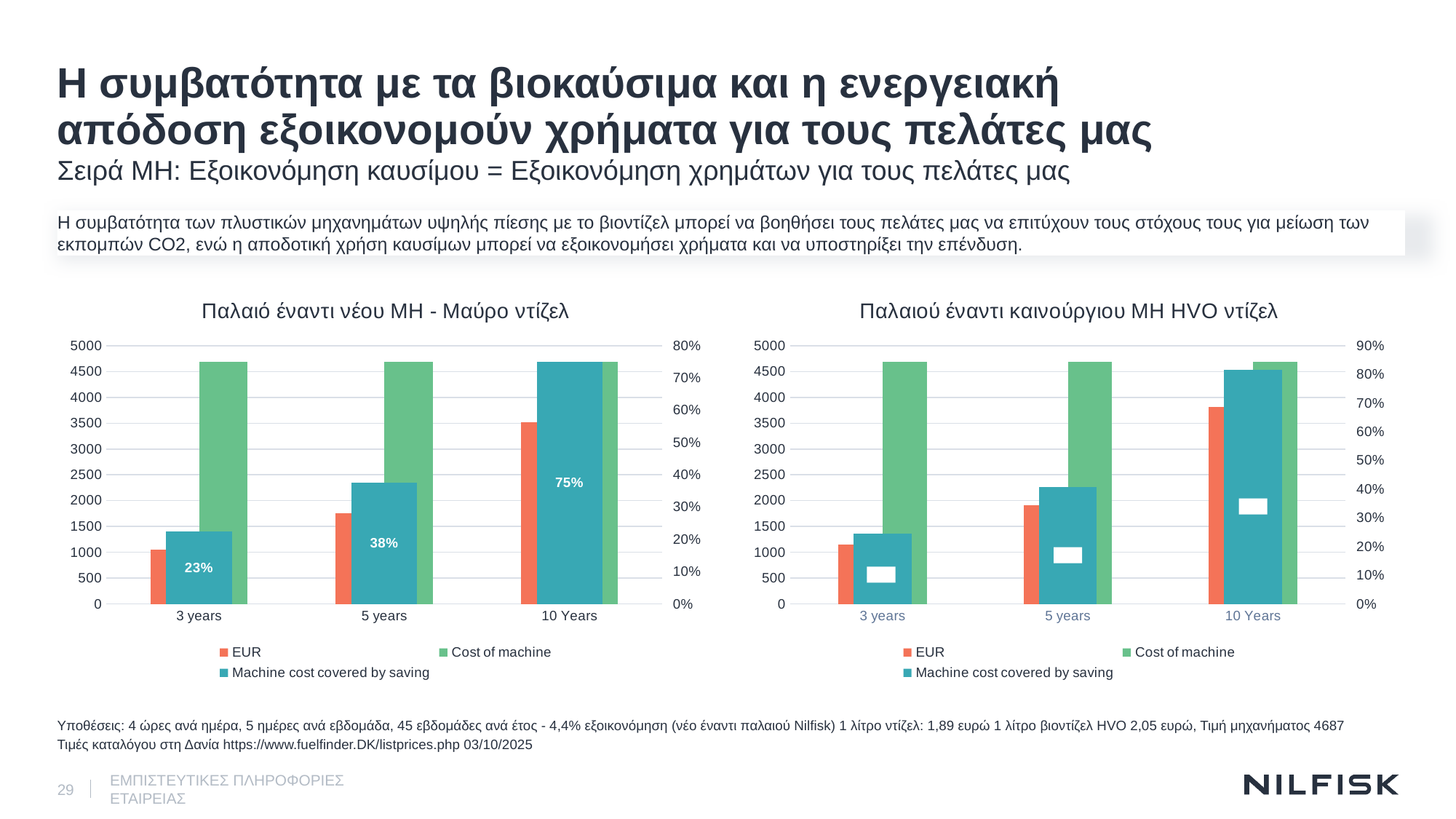

# Η συμβατότητα με τα βιοκαύσιμα και η ενεργειακή απόδοση εξοικονομούν χρήματα για τους πελάτες μας
Σειρά MΗ: Εξοικονόμηση καυσίμου = Εξοικονόμηση χρημάτων για τους πελάτες μας
Η συμβατότητα των πλυστικών μηχανημάτων υψηλής πίεσης με το βιοντίζελ μπορεί να βοηθήσει τους πελάτες μας να επιτύχουν τους στόχους τους για μείωση των εκπομπών CO2, ενώ η αποδοτική χρήση καυσίμων μπορεί να εξοικονομήσει χρήματα και να υποστηρίξει την επένδυση.

### Chart: Παλαιό έναντι νέου MH - Μαύρο ντίζελ

| Category | EUR | Cost of machine | Machine cost covered by saving |
|---|---|---|---|
| 3 years | 1055.3004000000037 | 4687.0 | 0.22515476850864172 |
| 5 years | 1758.8340000000062 | 4687.0 | 0.37525794751440283 |
| 10 Years | 3517.6680000000124 | 4687.0 | 0.7505158950288057 |

### Chart: Παλαιού έναντι καινούργιου MH HVO ντίζελ

| Category | EUR | Cost of machine | Machine cost covered by saving |
|---|---|---|---|
| 3 years | 1145.9495838926196 | 4687.0 | 0.24449532406499244 |
| 5 years | 1909.915973154366 | 4687.0 | 0.4074922067749874 |
| 10 Years | 3819.831946308732 | 4687.0 | 0.8149844135499748 |
Υποθέσεις: 4 ώρες ανά ημέρα, 5 ημέρες ανά εβδομάδα, 45 εβδομάδες ανά έτος - 4,4% εξοικονόμηση (νέο έναντι παλαιού Nilfisk) 1 λίτρο ντίζελ: 1,89 ευρώ 1 λίτρο βιοντίζελ HVO 2,05 ευρώ, Τιμή μηχανήματος 4687
Τιμές καταλόγου στη Δανία https://www.fuelfinder.DK/listprices.php 03/10/2025
29
ΕΜΠΙΣΤΕΥΤΙΚΕΣ ΠΛΗΡΟΦΟΡΙΕΣ ΕΤΑΙΡΕΙΑΣ